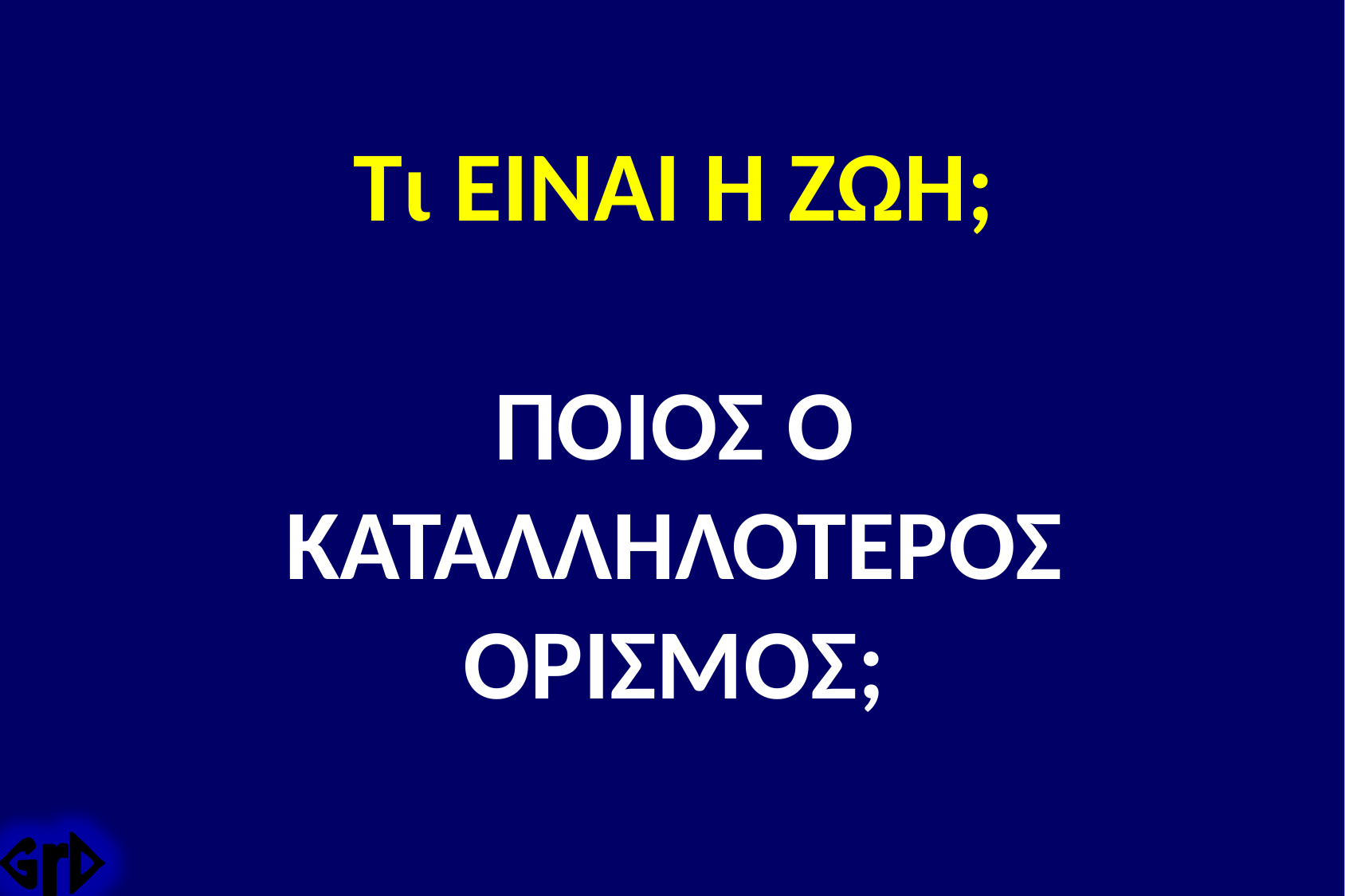

# Τι ΕΙΝΑΙ Η ΖΩΗ; ΠΟΙΟΣ Ο ΚΑΤΑΛΛΗΛΟΤΕΡΟΣ ΟΡΙΣΜΟΣ;
GrD